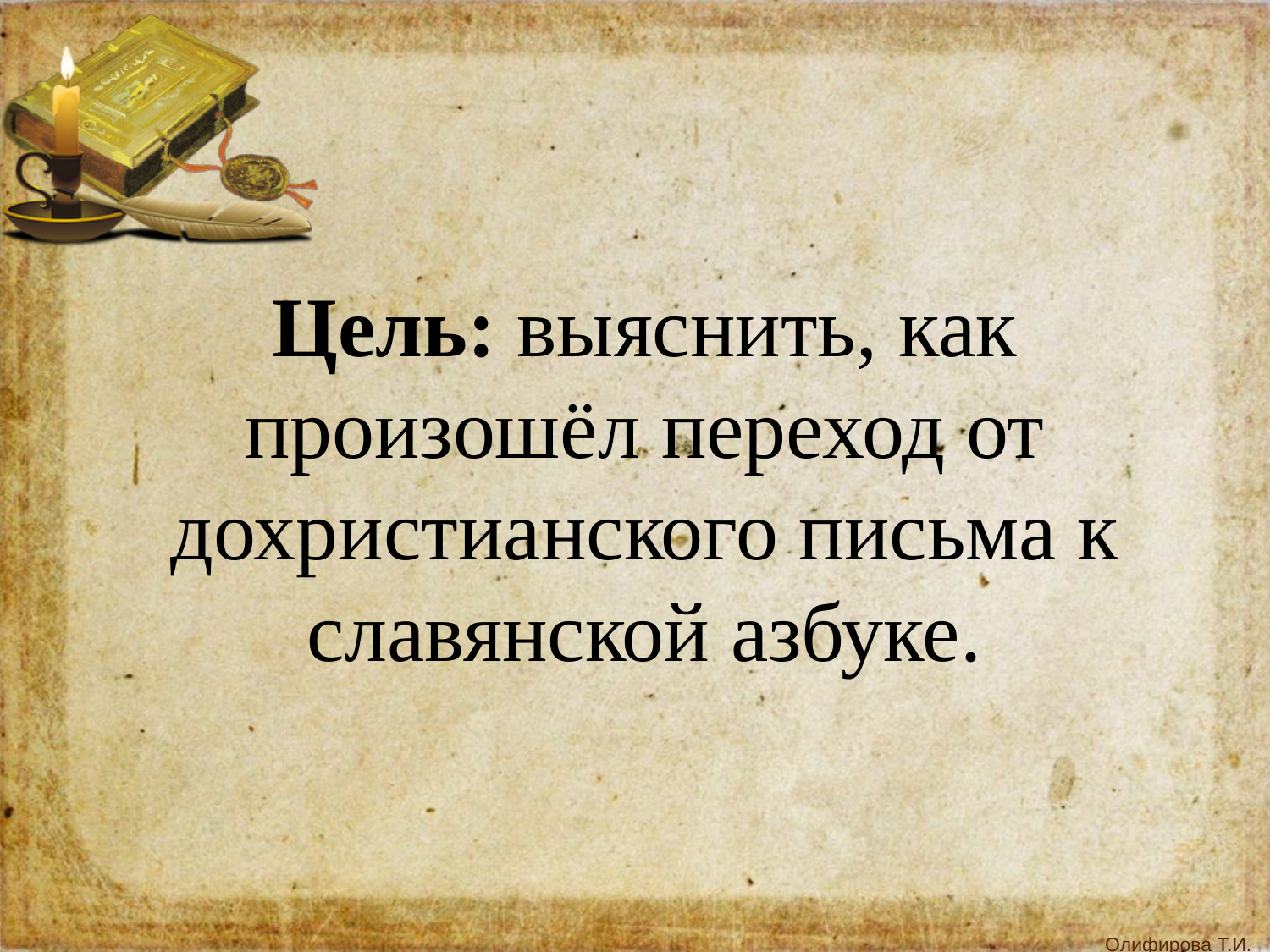

Цель: выяснить, как произошёл переход от дохристианского письма к славянской азбуке.